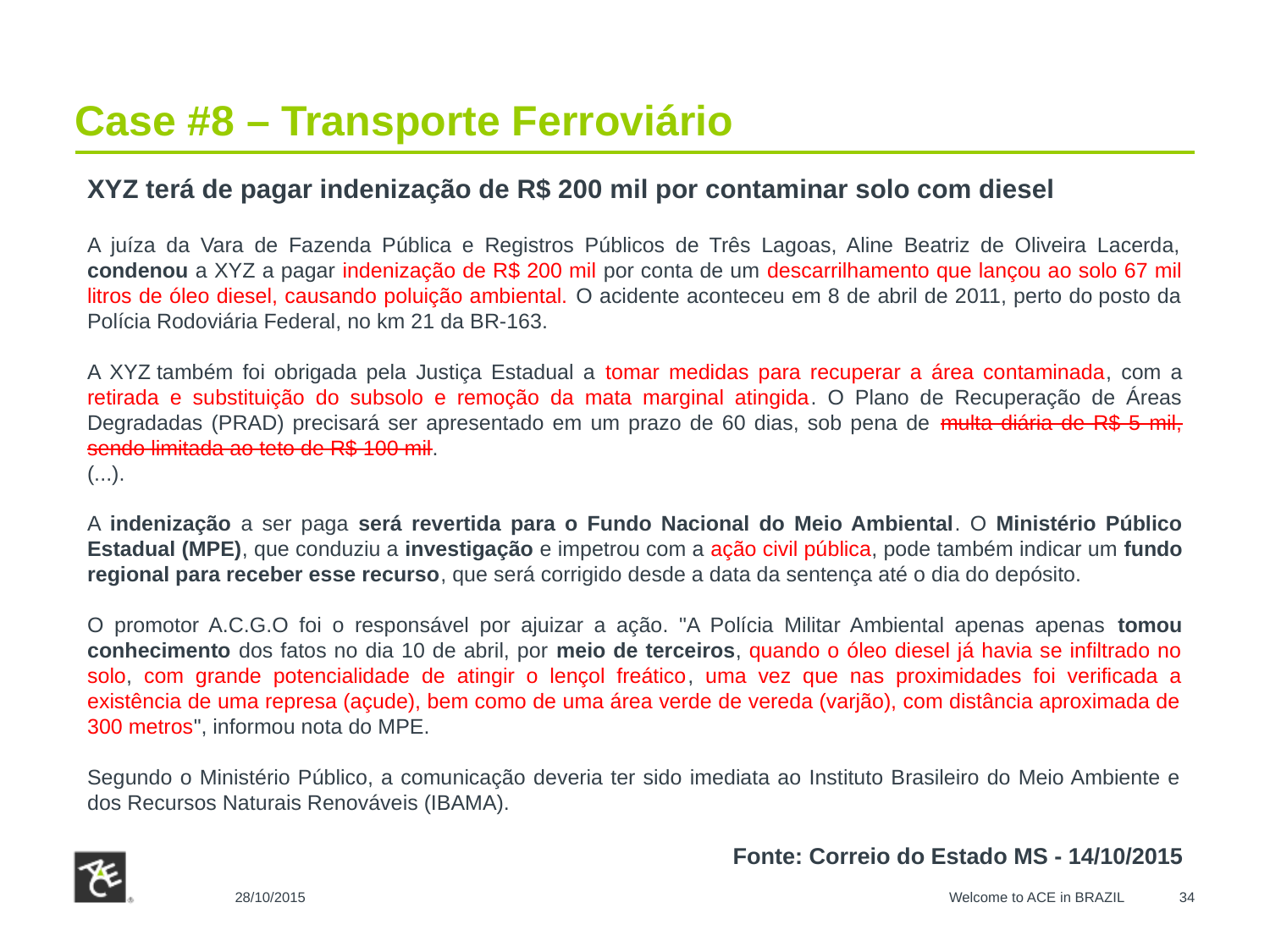

# Case #8 – Transporte Ferroviário
XYZ terá de pagar indenização de R$ 200 mil por contaminar solo com diesel

A juíza da Vara de Fazenda Pública e Registros Públicos de Três Lagoas, Aline Beatriz de Oliveira Lacerda, condenou a XYZ a pagar indenização de R$ 200 mil por conta de um descarrilhamento que lançou ao solo 67 mil litros de óleo diesel, causando poluição ambiental. O acidente aconteceu em 8 de abril de 2011, perto do posto da Polícia Rodoviária Federal, no km 21 da BR-163.

A XYZ também foi obrigada pela Justiça Estadual a tomar medidas para recuperar a área contaminada, com a retirada e substituição do subsolo e remoção da mata marginal atingida. O Plano de Recuperação de Áreas Degradadas (PRAD) precisará ser apresentado em um prazo de 60 dias, sob pena de multa diária de R$ 5 mil, sendo limitada ao teto de R$ 100 mil.
(...).

A indenização a ser paga será revertida para o Fundo Nacional do Meio Ambiental. O Ministério Público Estadual (MPE), que conduziu a investigação e impetrou com a ação civil pública, pode também indicar um fundo regional para receber esse recurso, que será corrigido desde a data da sentença até o dia do depósito.

O promotor A.C.G.O foi o responsável por ajuizar a ação. "A Polícia Militar Ambiental apenas apenas tomou conhecimento dos fatos no dia 10 de abril, por meio de terceiros, quando o óleo diesel já havia se infiltrado no solo, com grande potencialidade de atingir o lençol freático, uma vez que nas proximidades foi verificada a existência de uma represa (açude), bem como de uma área verde de vereda (varjão), com distância aproximada de 300 metros", informou nota do MPE.

Segundo o Ministério Público, a comunicação deveria ter sido imediata ao Instituto Brasileiro do Meio Ambiente e dos Recursos Naturais Renováveis (IBAMA).

Fonte: Correio do Estado MS - 14/10/2015
28/10/2015
Welcome to ACE in BRAZIL
34